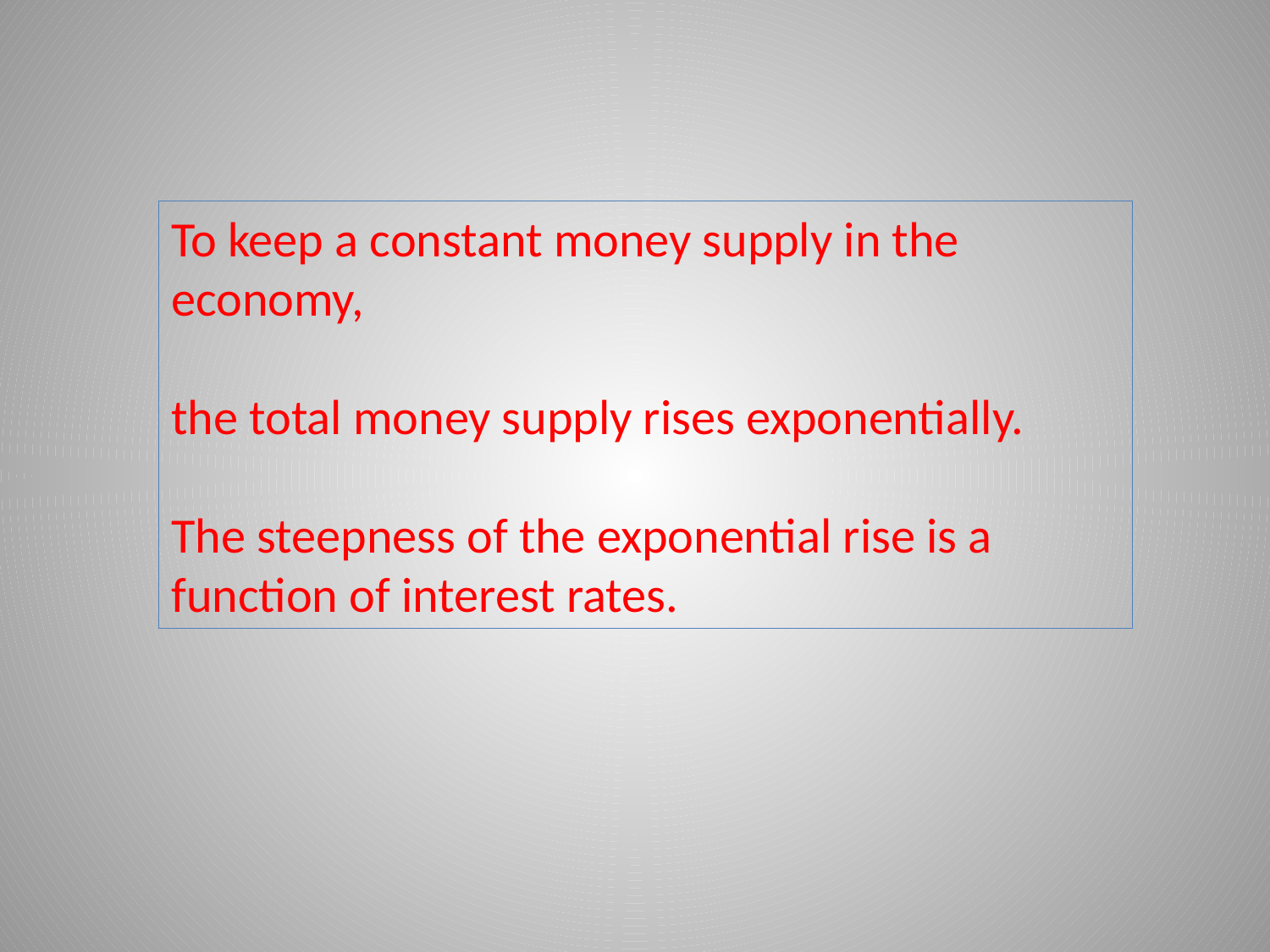

To keep a constant money supply in the economy,

the total money supply rises exponentially.

The steepness of the exponential rise is a function of interest rates.